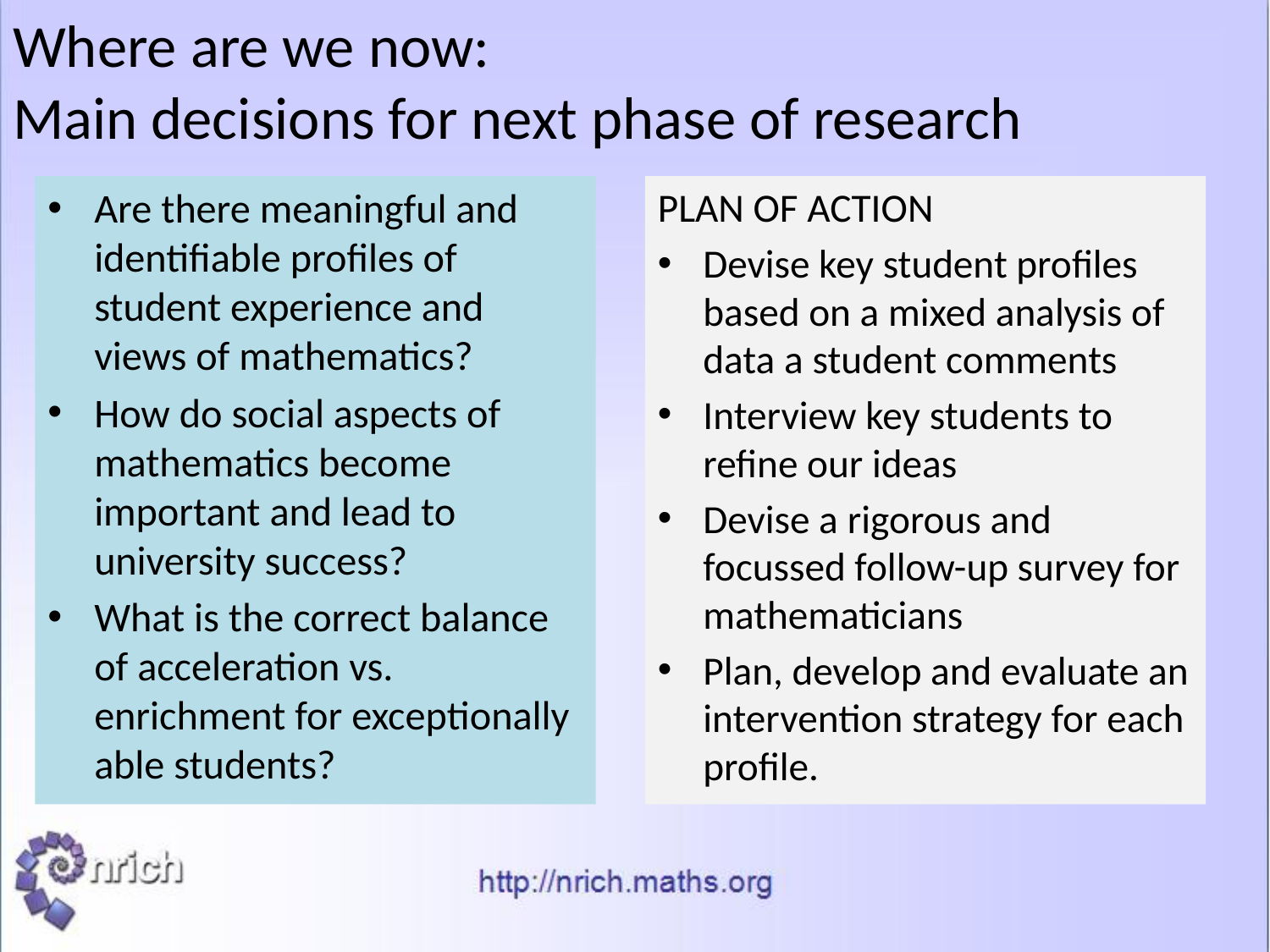

# Where are we now: Main decisions for next phase of research
Are there meaningful and identifiable profiles of student experience and views of mathematics?
How do social aspects of mathematics become important and lead to university success?
What is the correct balance of acceleration vs. enrichment for exceptionally able students?

PLAN OF ACTION
Devise key student profiles based on a mixed analysis of data a student comments
Interview key students to refine our ideas
Devise a rigorous and focussed follow-up survey for mathematicians
Plan, develop and evaluate an intervention strategy for each profile.